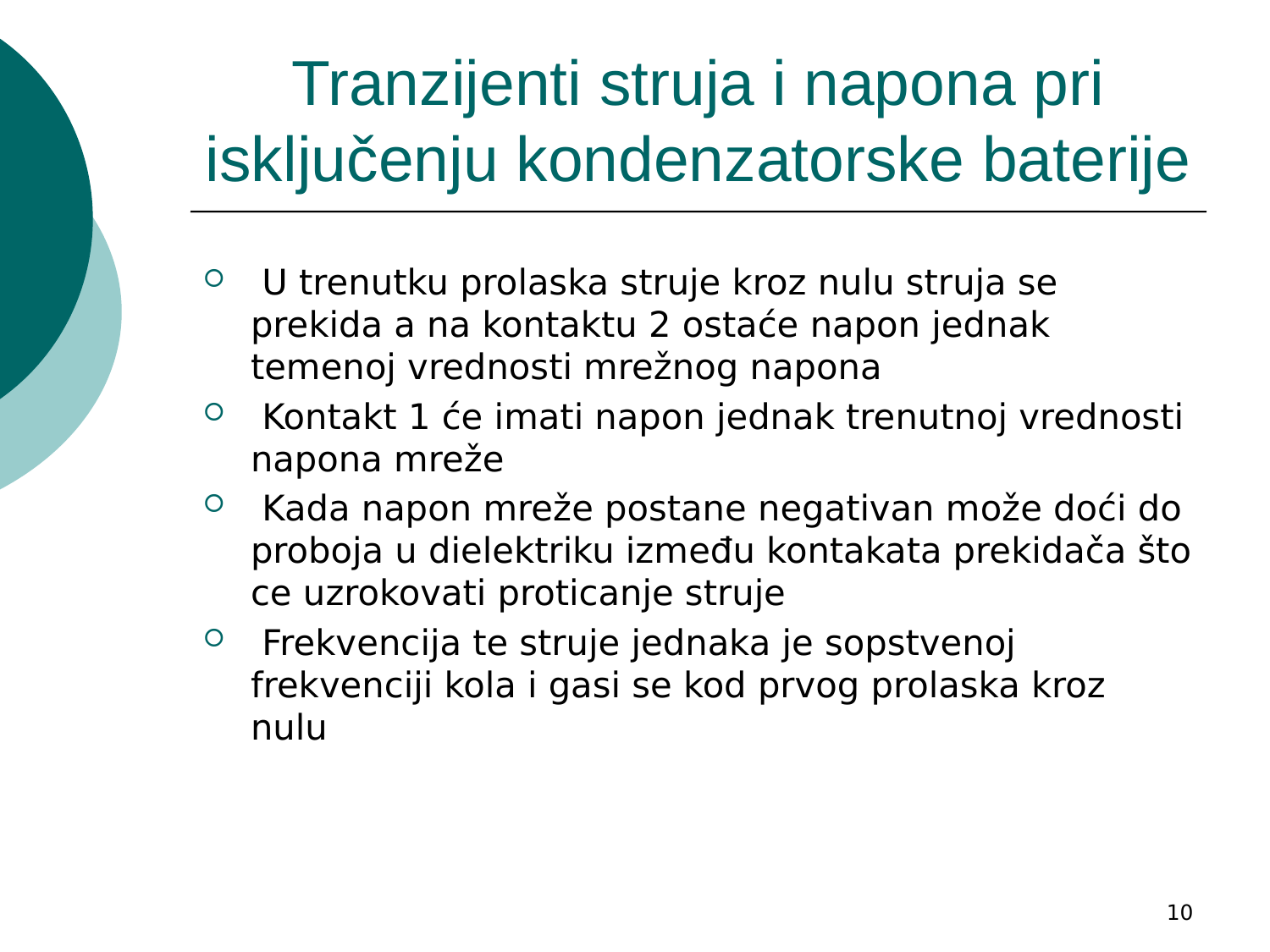

# Tranzijenti struja i napona pri isključenju kondenzatorske baterije
 U trenutku prolaska struje kroz nulu struja se prekida a na kontaktu 2 ostaće napon jednak temenoj vrednosti mrežnog napona
 Kontakt 1 će imati napon jednak trenutnoj vrednosti napona mreže
 Kada napon mreže postane negativan može doći do proboja u dielektriku između kontakata prekidača što ce uzrokovati proticanje struje
 Frekvencija te struje jednaka je sopstvenoj frekvenciji kola i gasi se kod prvog prolaska kroz nulu

10